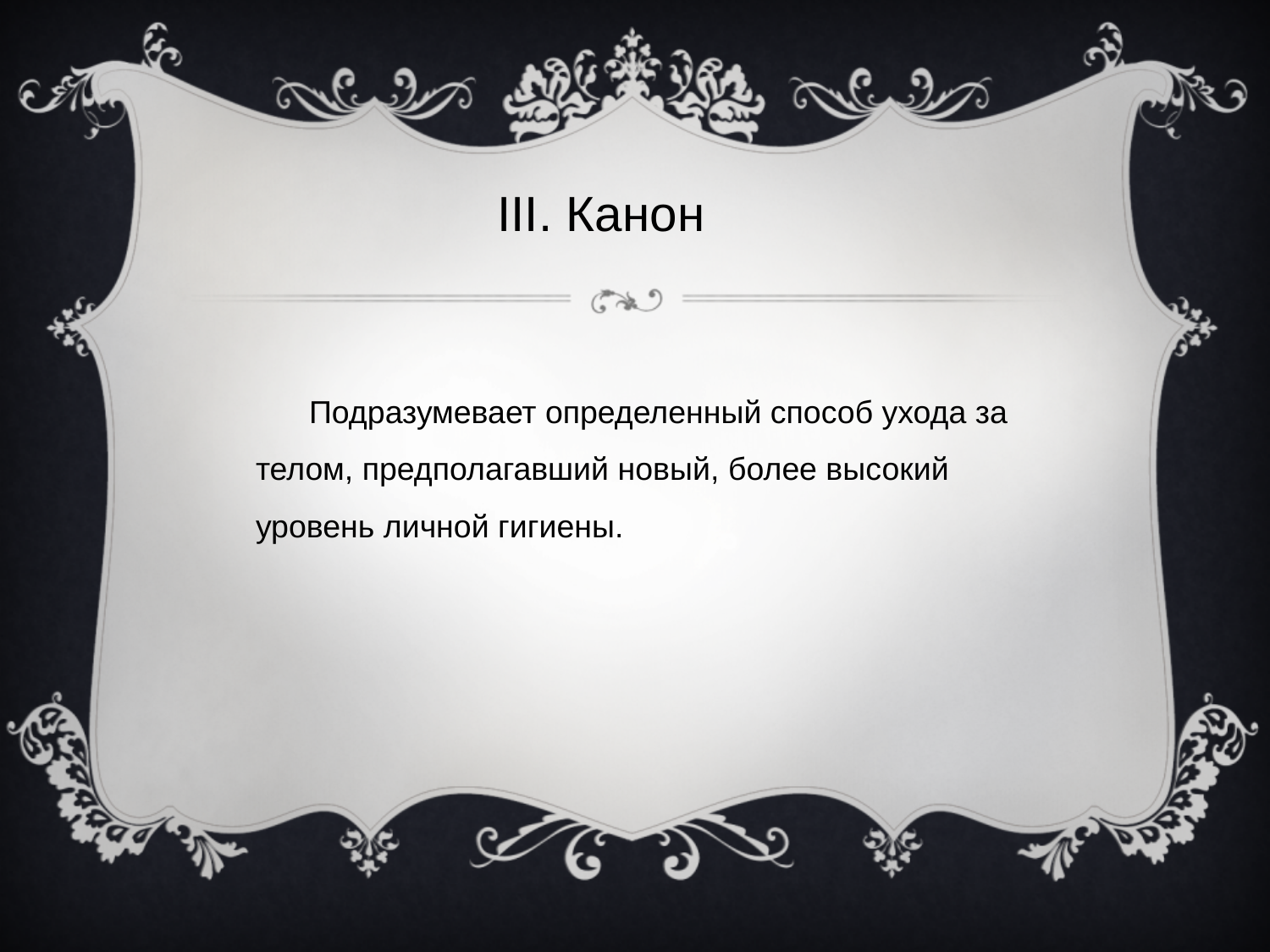

III. Канон
      Подразумевает определенный способ ухода за телом, предполагавший новый, более высокий уровень личной гигиены.